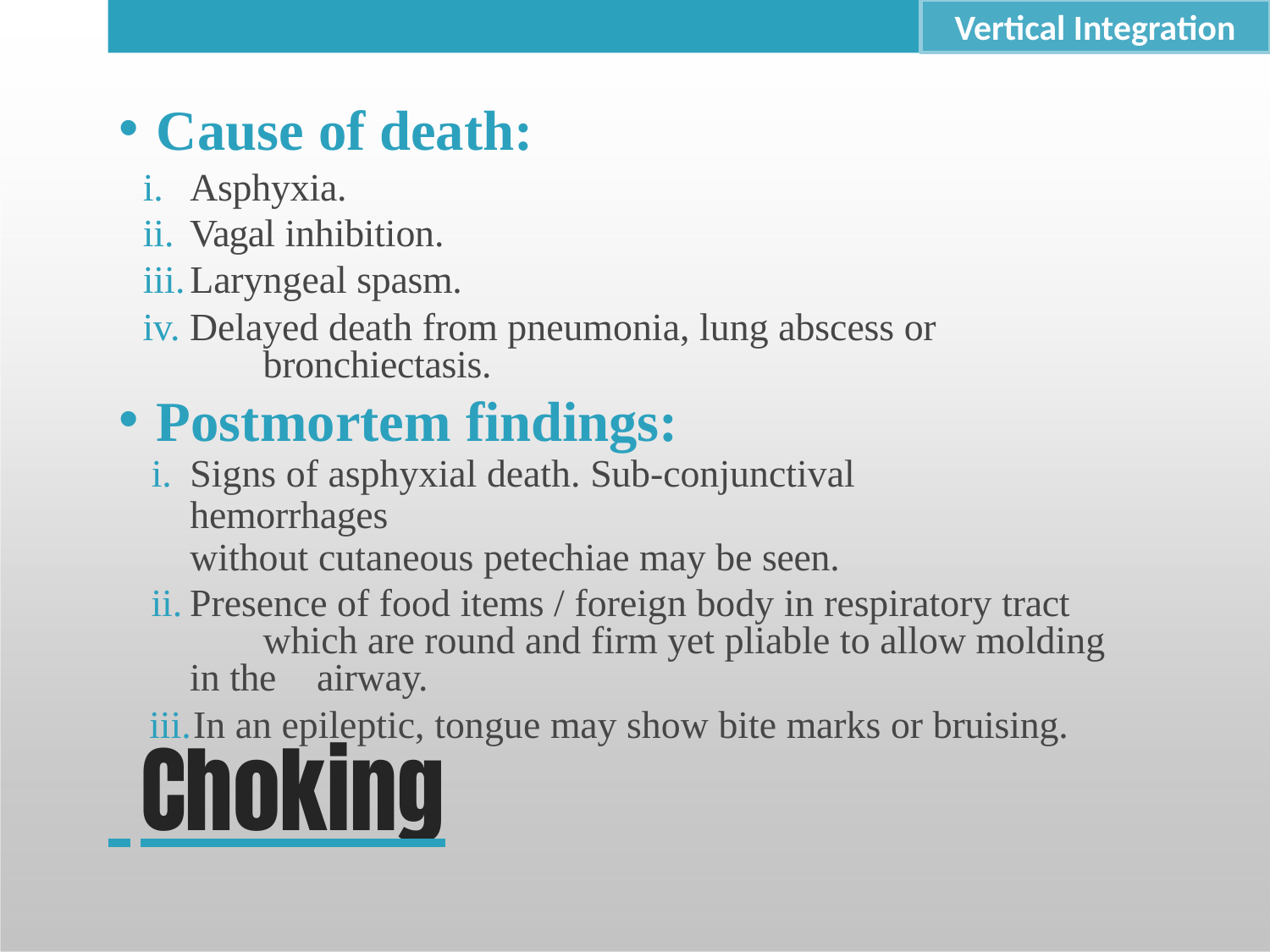

Core Concept
Vertical Integration
Cause of death:
Asphyxia.
Vagal inhibition.
Laryngeal spasm.
Delayed death from pneumonia, lung abscess or 	bronchiectasis.
Postmortem findings:
Signs of asphyxial death. Sub-conjunctival hemorrhages
without cutaneous petechiae may be seen.
Presence of food items / foreign body in respiratory tract 	which are round and firm yet pliable to allow molding in the 	airway.
In an epileptic, tongue may show bite marks or bruising.
 Choking